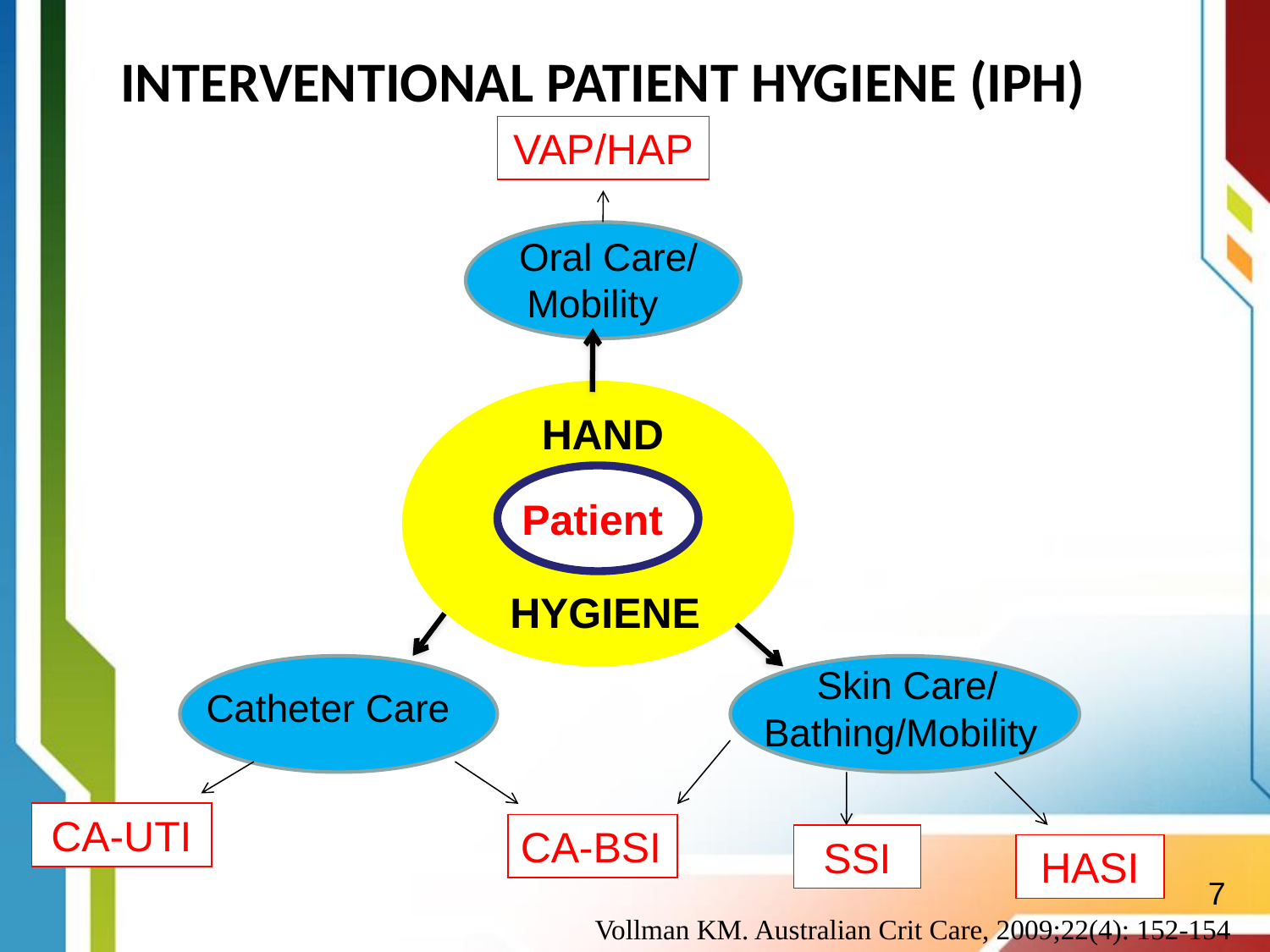

INTERVENTIONAL PATIENT HYGIENE (IPH)
VAP/HAP
   Oral Care/ Mobility

  HAND

Patient
     HYGIENE
     Skin Care/ Bathing/Mobility

Catheter Care
CA-UTI
CA-BSI
SSI
HASI
7
Vollman KM. Australian Crit Care, 2009;22(4): 152-154